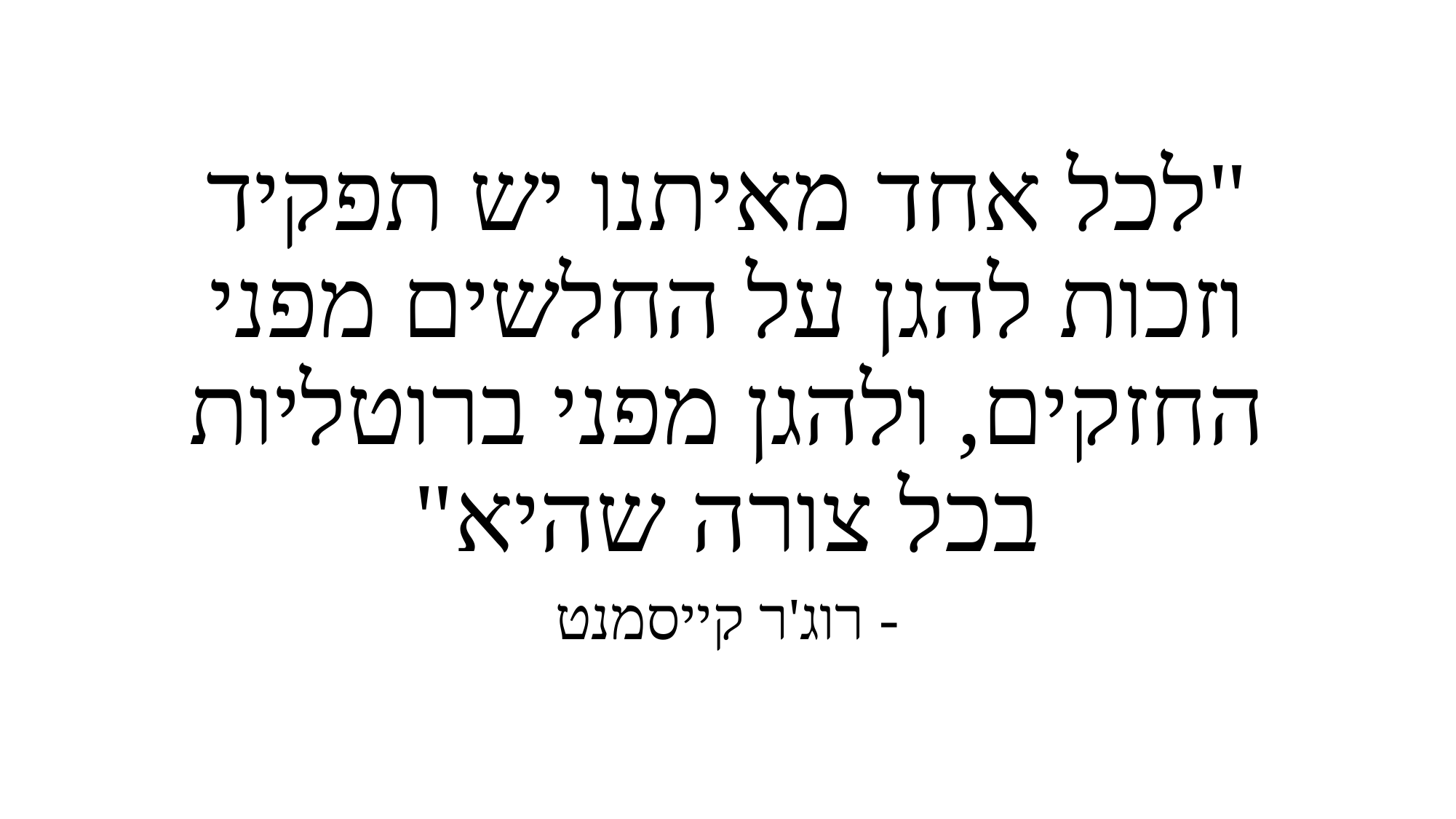

"לכל אחד מאיתנו יש תפקיד וזכות להגן על החלשים מפני החזקים, ולהגן מפני ברוטליות בכל צורה שהיא"
- רוג'ר קייסמנט